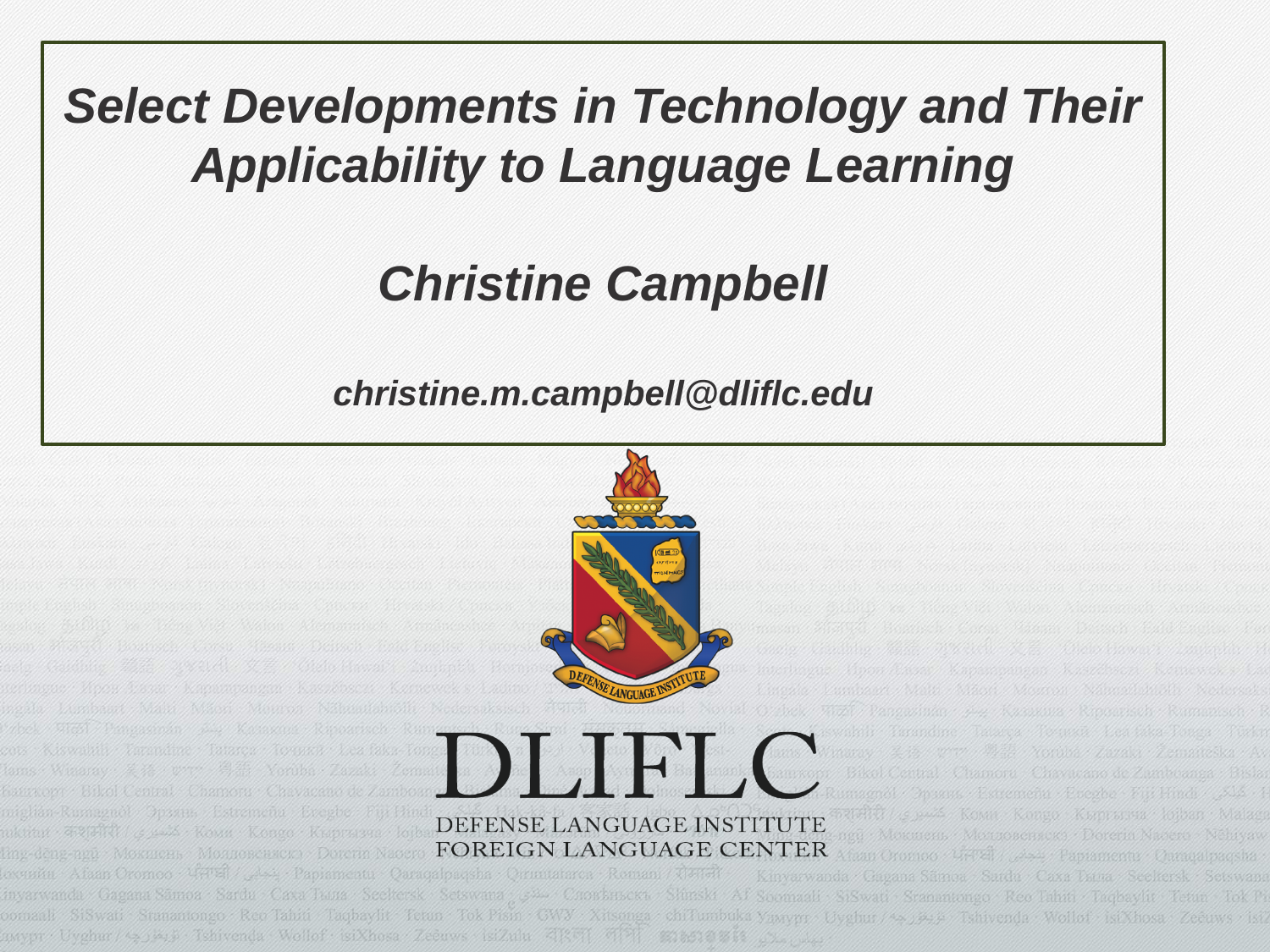

# Select Developments in Technology and Their Applicability to Language Learning Christine Campbell christine.m.campbell@dliflc.edu